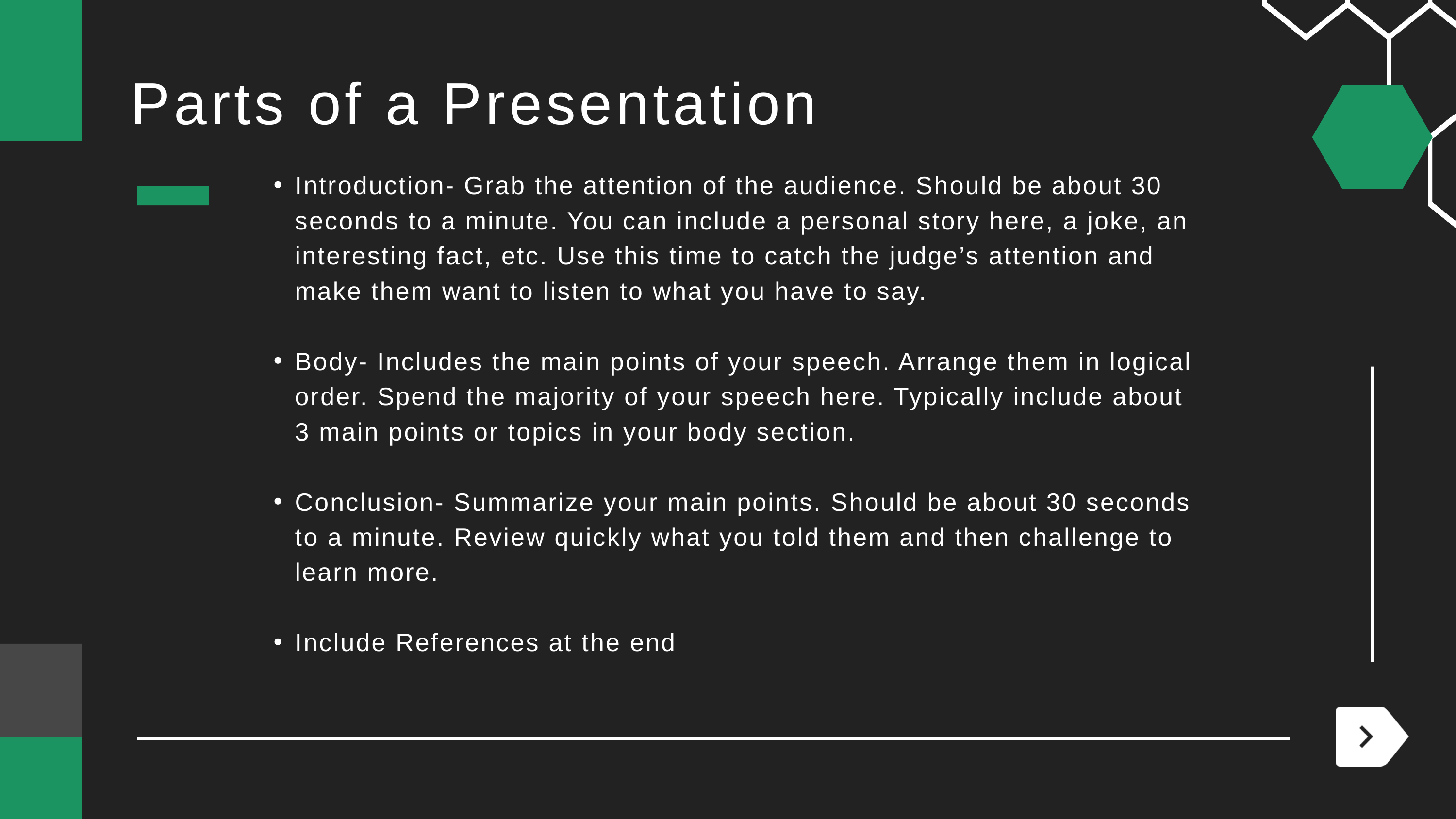

Parts of a Presentation

Introduction- Grab the attention of the audience. Should be about 30 seconds to a minute. You can include a personal story here, a joke, an interesting fact, etc. Use this time to catch the judge’s attention and make them want to listen to what you have to say.

Body- Includes the main points of your speech. Arrange them in logical order. Spend the majority of your speech here. Typically include about 3 main points or topics in your body section.

Conclusion- Summarize your main points. Should be about 30 seconds to a minute. Review quickly what you told them and then challenge to learn more.

Include References at the end